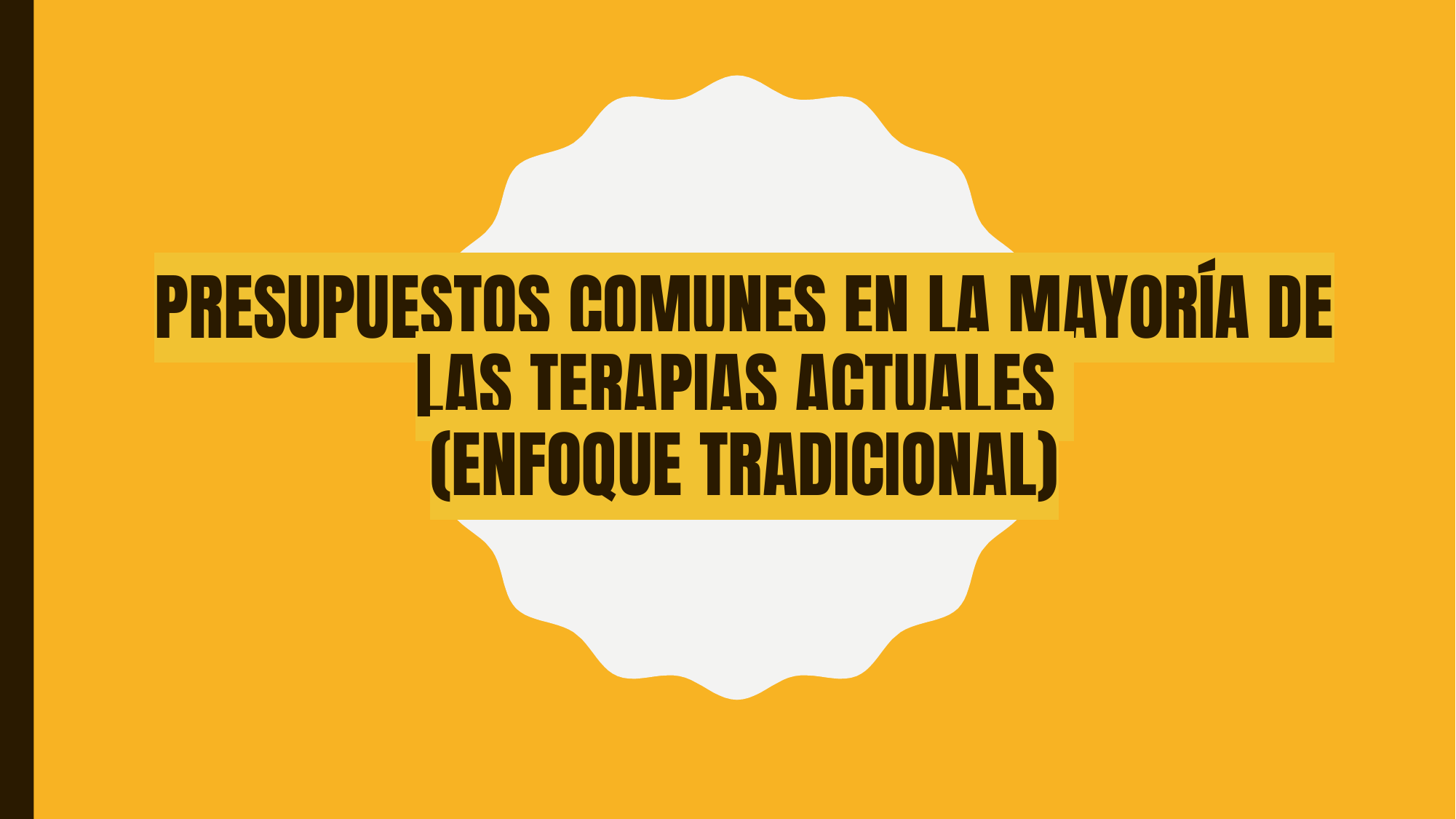

# PRESUPUESTOS COMUNES EN LA MAYORÍA DE LAS TERAPIAS ACTUALES (ENFOQUE TRADICIONAL)